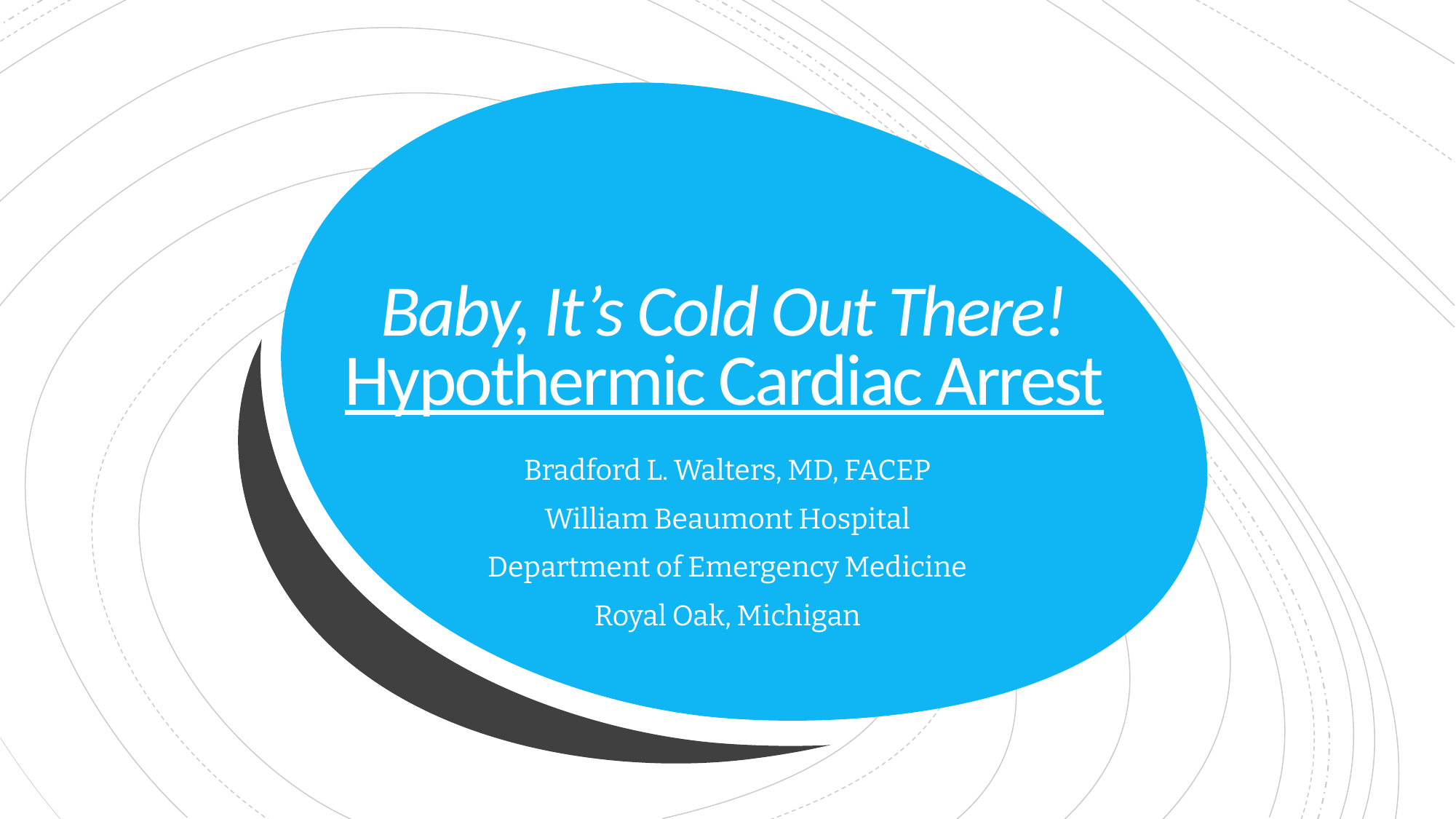

# Baby, It’s Cold Out There! Hypothermic Cardiac Arrest

Bradford L. Walters, MD, FACEP
William Beaumont Hospital
Department of Emergency Medicine
Royal Oak, Michigan